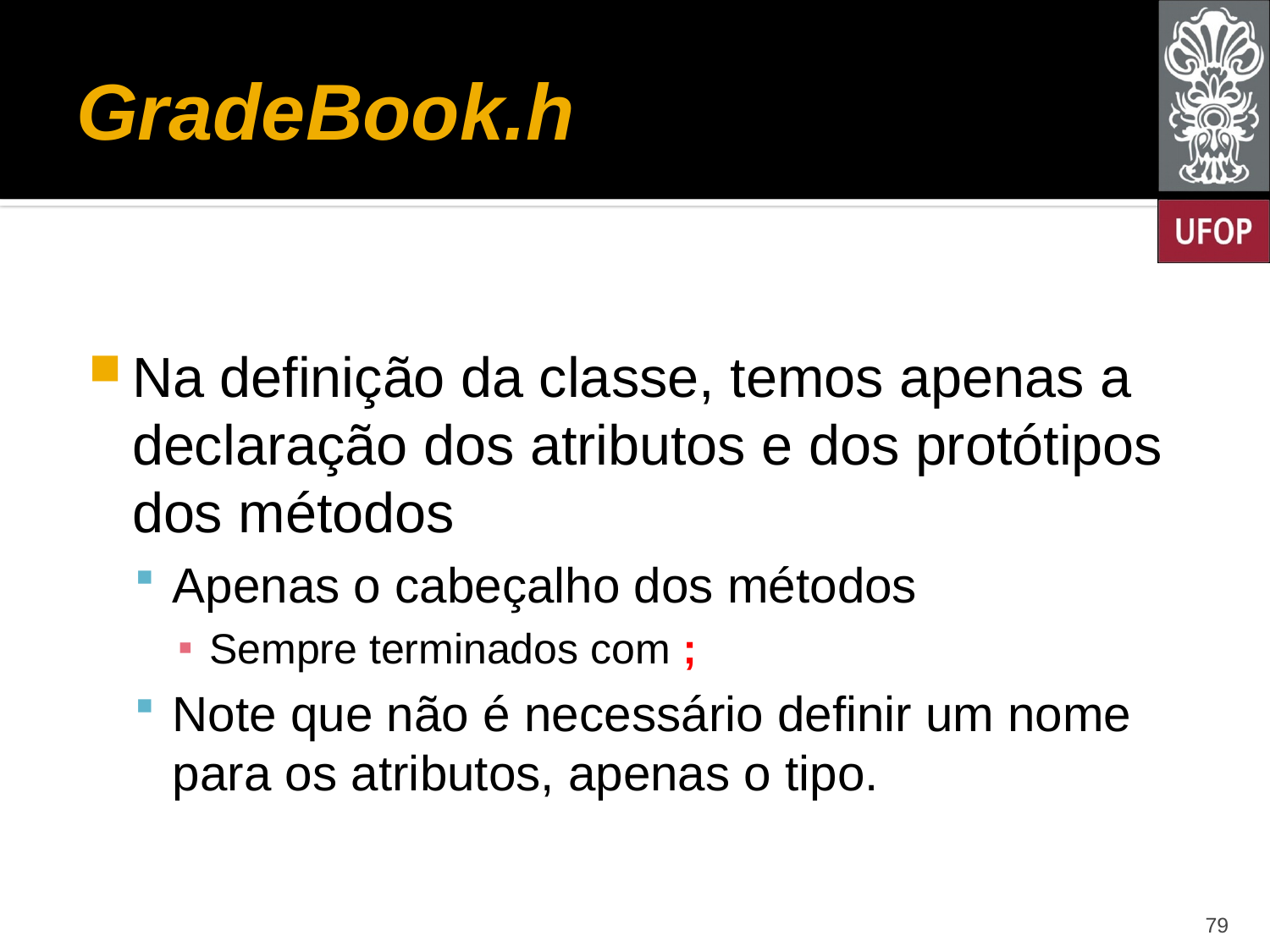

# GradeBook.h
Na definição da classe, temos apenas a declaração dos atributos e dos protótipos dos métodos
Apenas o cabeçalho dos métodos
Sempre terminados com ;
Note que não é necessário definir um nome para os atributos, apenas o tipo.
79